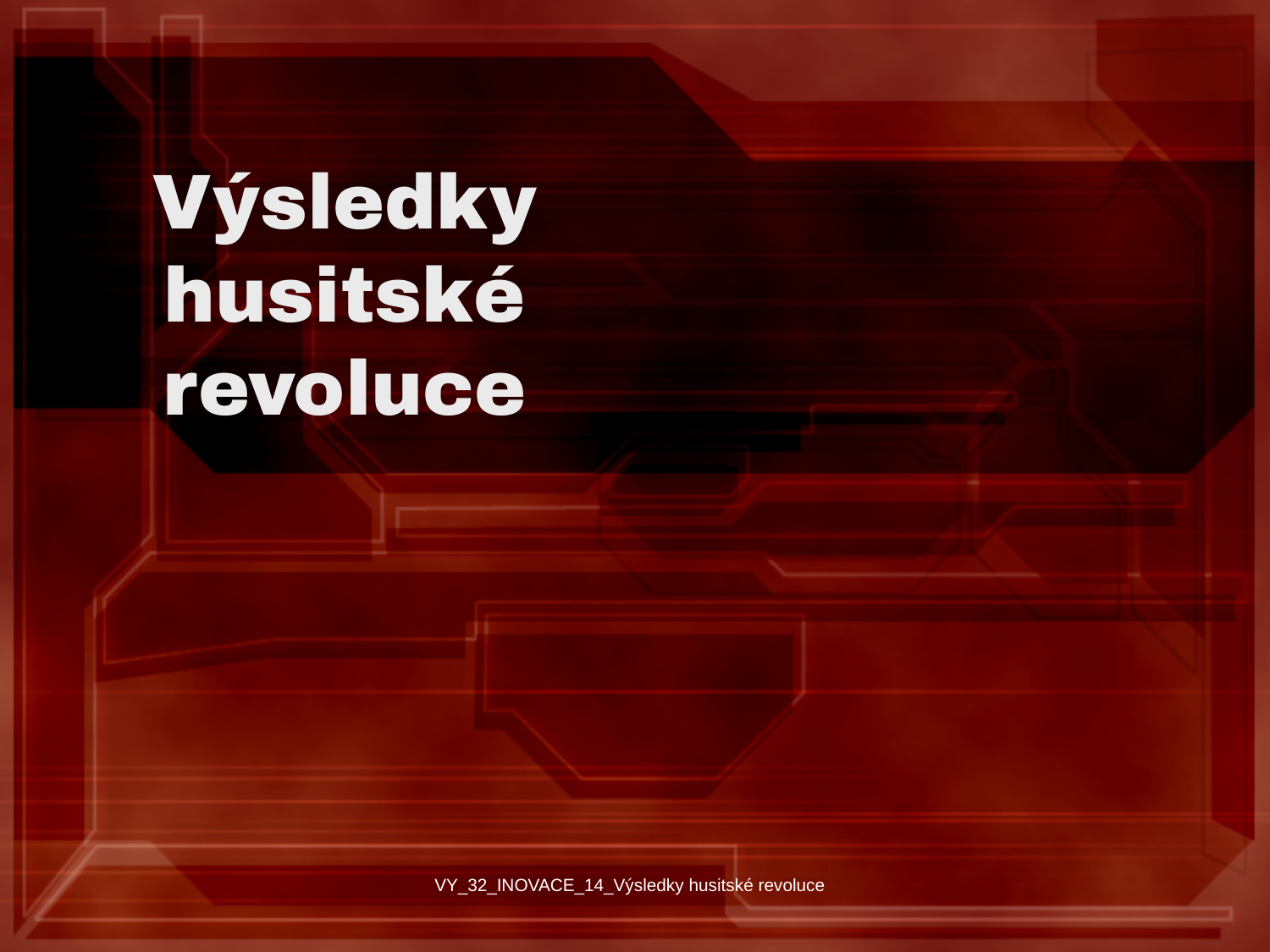

# Výsledky husitské revoluce
VY_32_INOVACE_14_Výsledky husitské revoluce